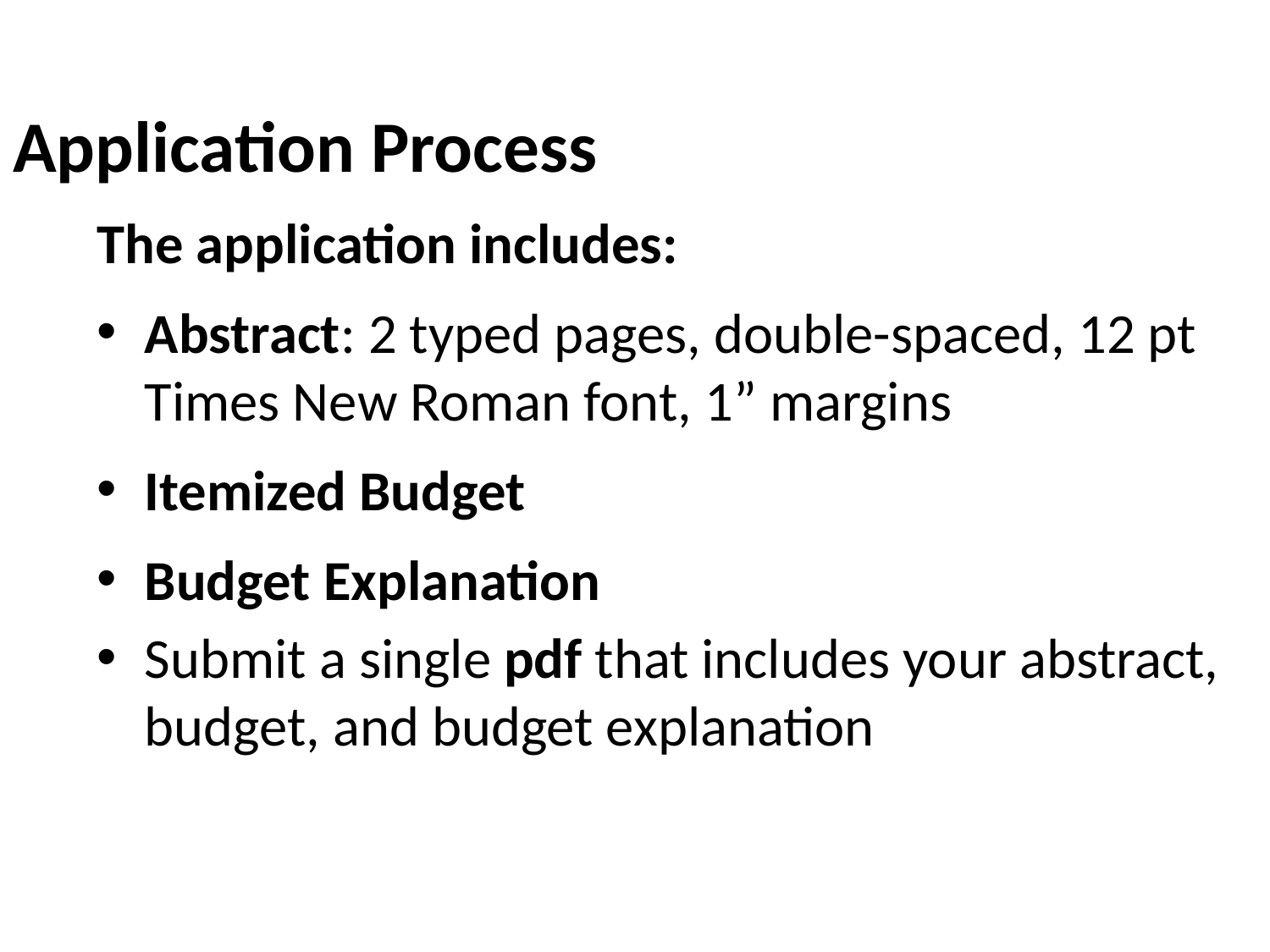

Application Process
The application includes:
Abstract: 2 typed pages, double-spaced, 12 pt Times New Roman font, 1” margins
Itemized Budget
Budget Explanation
Submit a single pdf that includes your abstract, budget, and budget explanation

GSG Grants Workshop
5